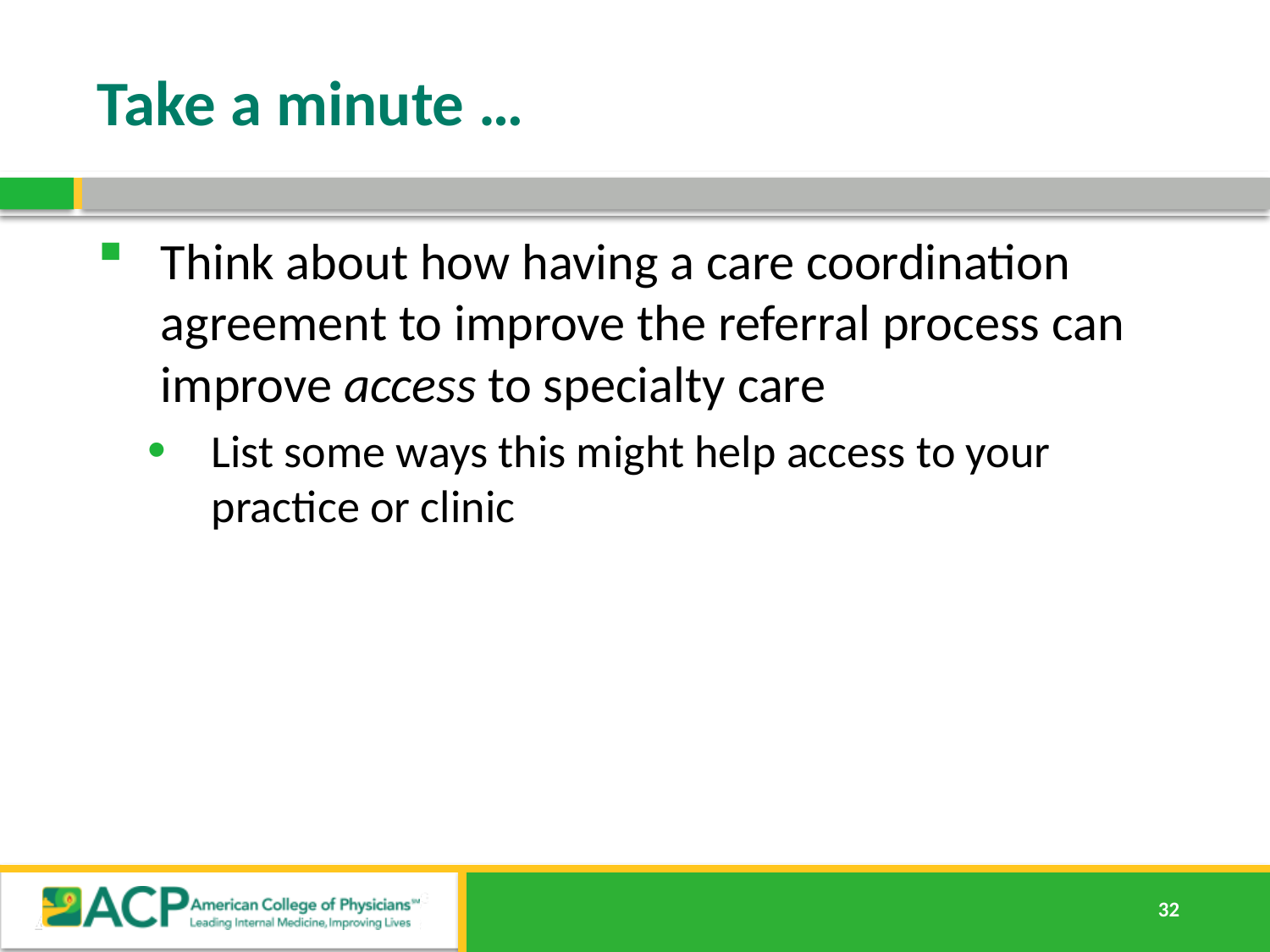

# Take a minute …
Think about how having a care coordination agreement to improve the referral process can improve access to specialty care
List some ways this might help access to your  practice or clinic